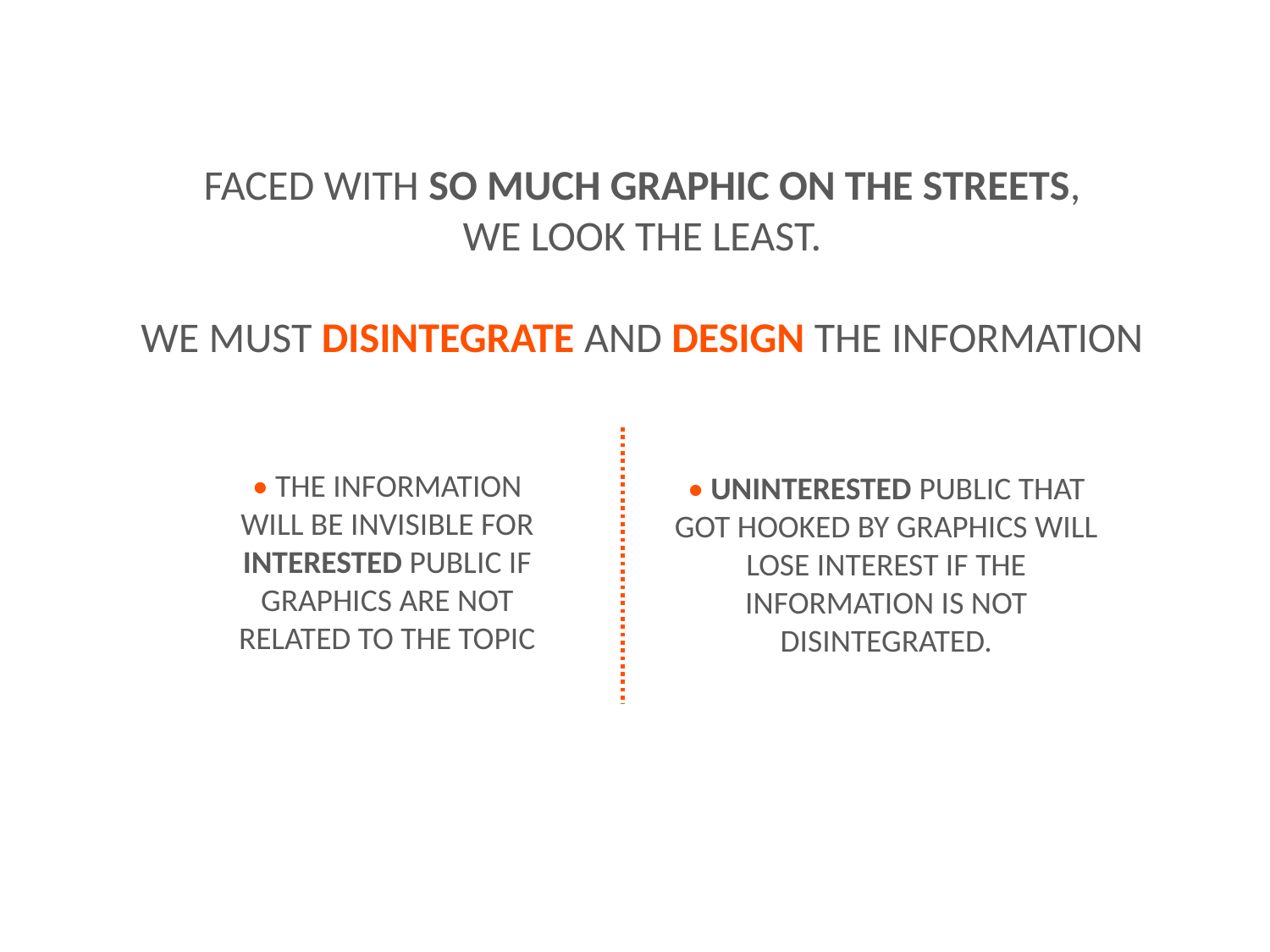

FACED WITH SO MUCH GRAPHIC ON THE STREETS,
WE LOOK THE LEAST.

WE MUST DISINTEGRATE AND DESIGN THE INFORMATION
• THE INFORMATION WILL BE INVISIBLE FOR INTERESTED PUBLIC IF GRAPHICS ARE NOT RELATED TO THE TOPIC
• UNINTERESTED PUBLIC THAT GOT HOOKED BY GRAPHICS WILL LOSE INTEREST IF THE INFORMATION IS NOT DISINTEGRATED.